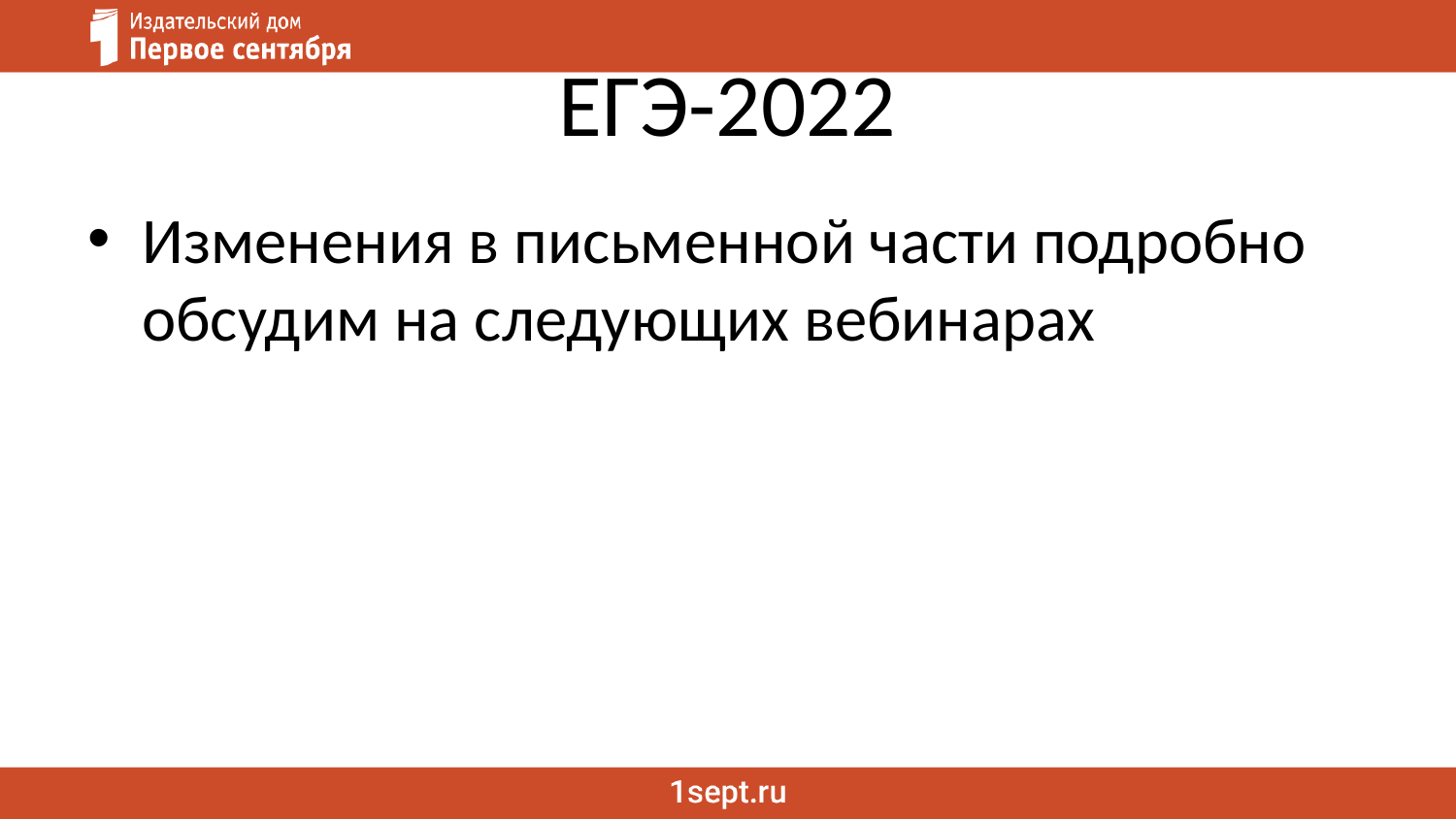

# ЕГЭ-2022
Изменения в письменной части подробно обсудим на следующих вебинарах